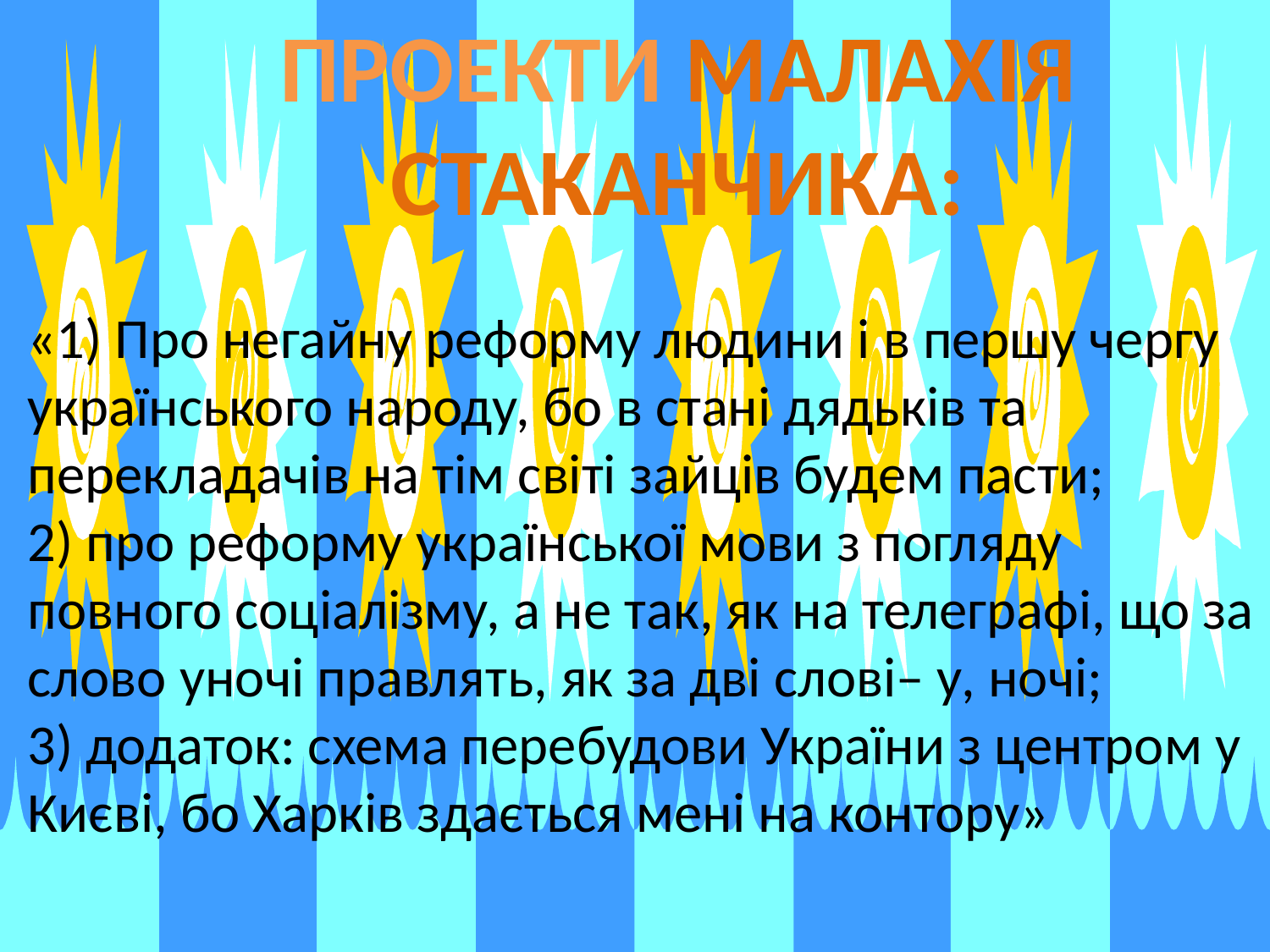

Проекти Малахія стаканчика:
«1) Про негайну реформу людини і в першу чергу українського народу, бо в стані дядьків та перекладачів на тім світі зайців будем пасти;
2) про реформу української мови з погляду повного соціалізму, а не так, як на телеграфі, що за слово уночі правлять, як за дві слові– у, ночі;
3) додаток: схема перебудови України з центром у Києві, бо Харків здається мені на контору»